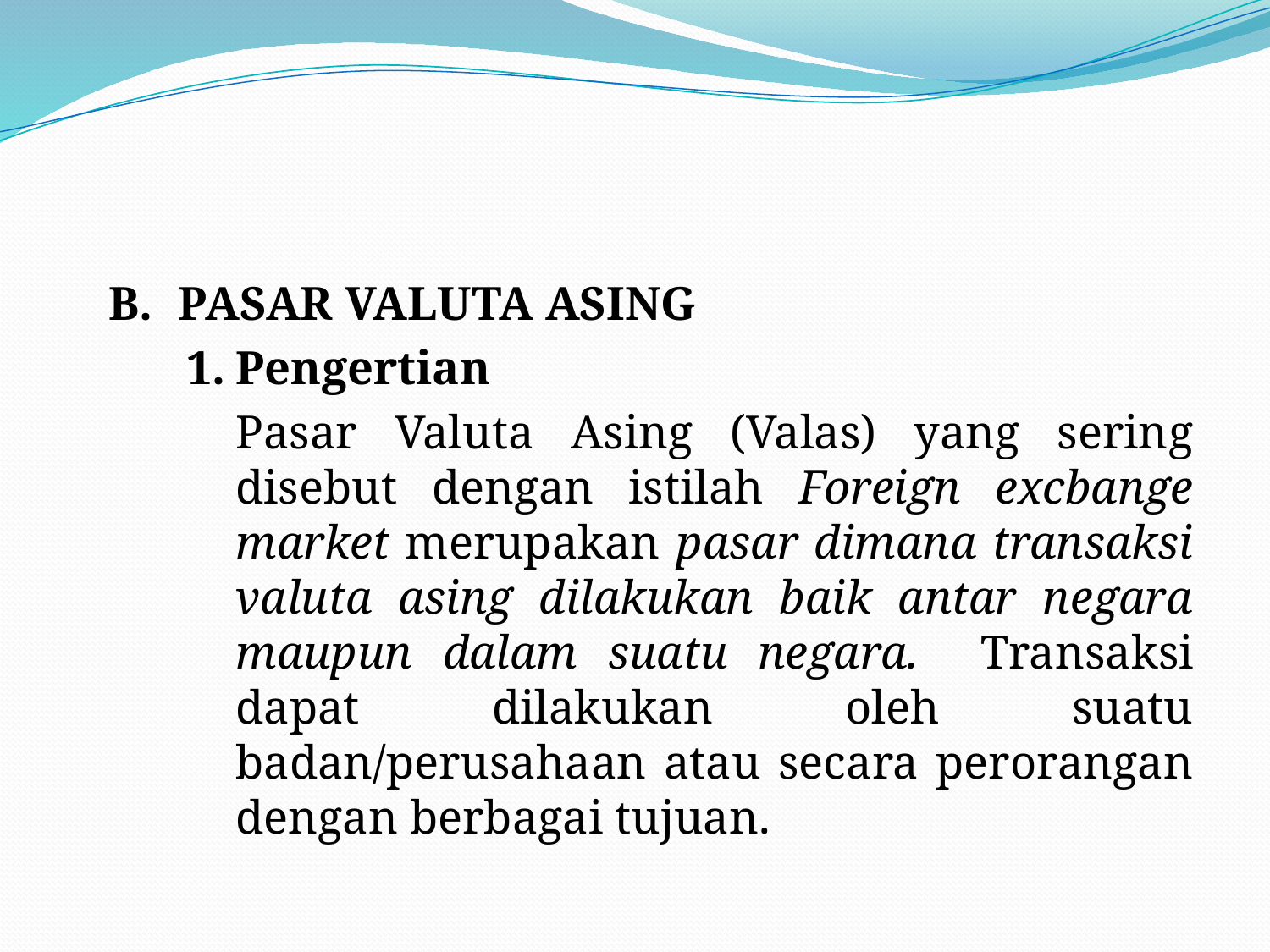

#
B.	PASAR VALUTA ASING
1.	Pengertian
	Pasar Valuta Asing (Valas) yang sering disebut dengan istilah Foreign excbange market merupakan pasar dimana transaksi valuta asing dilakukan baik antar negara maupun dalam suatu negara.  Transaksi dapat dilakukan oleh suatu badan/perusahaan atau secara perorangan dengan berbagai tujuan.